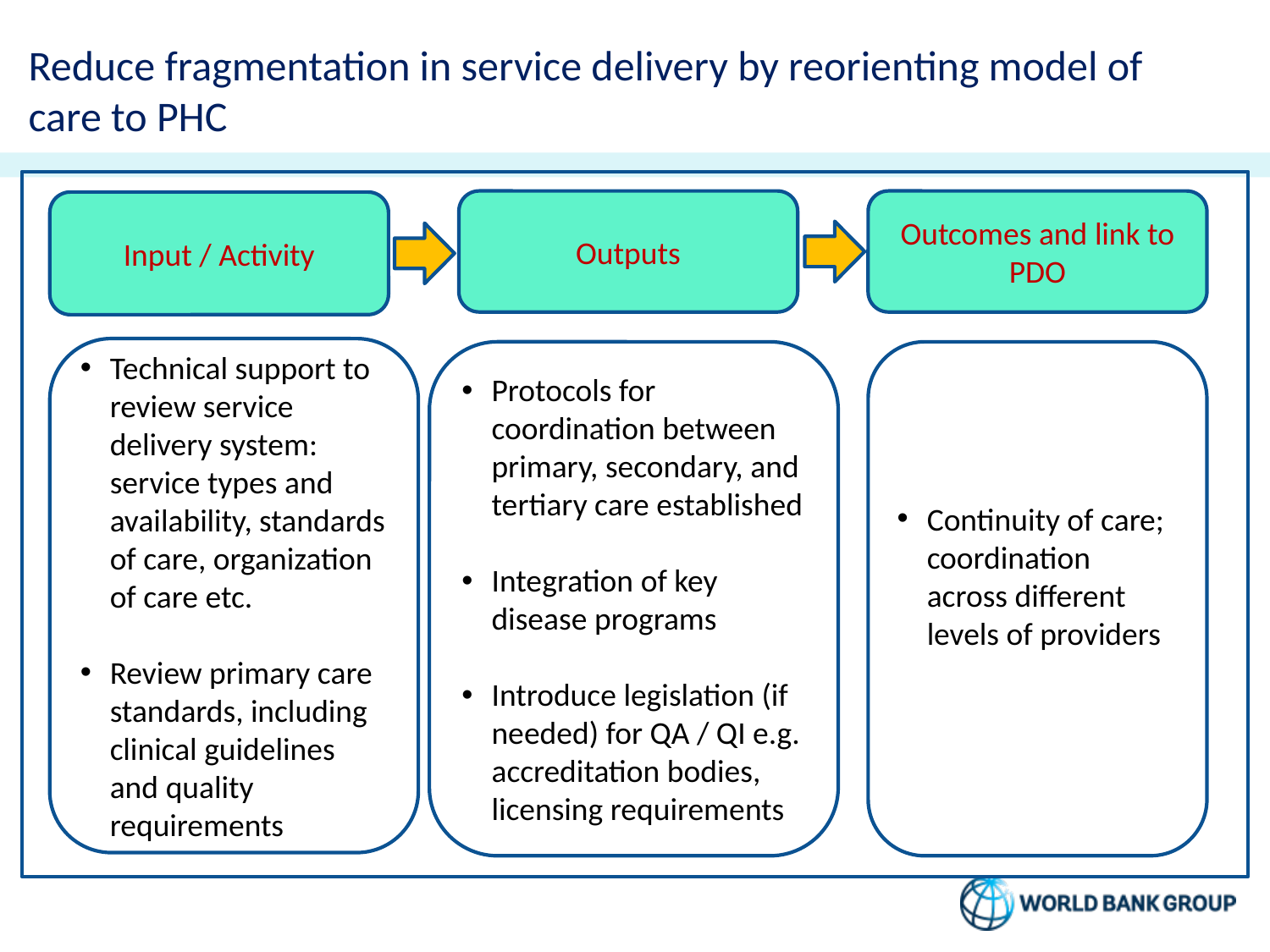

# Reduce fragmentation in service delivery by reorienting model of care to PHC

Outputs
Outcomes and link to PDO
Input / Activity

Technical support to review service delivery system: service types and availability, standards of care, organization of care etc.

Review primary care standards, including clinical guidelines and quality requirements
Protocols for coordination between primary, secondary, and tertiary care established

Integration of key disease programs

Introduce legislation (if needed) for QA / QI e.g. accreditation bodies, licensing requirements
Continuity of care; coordination across different levels of providers